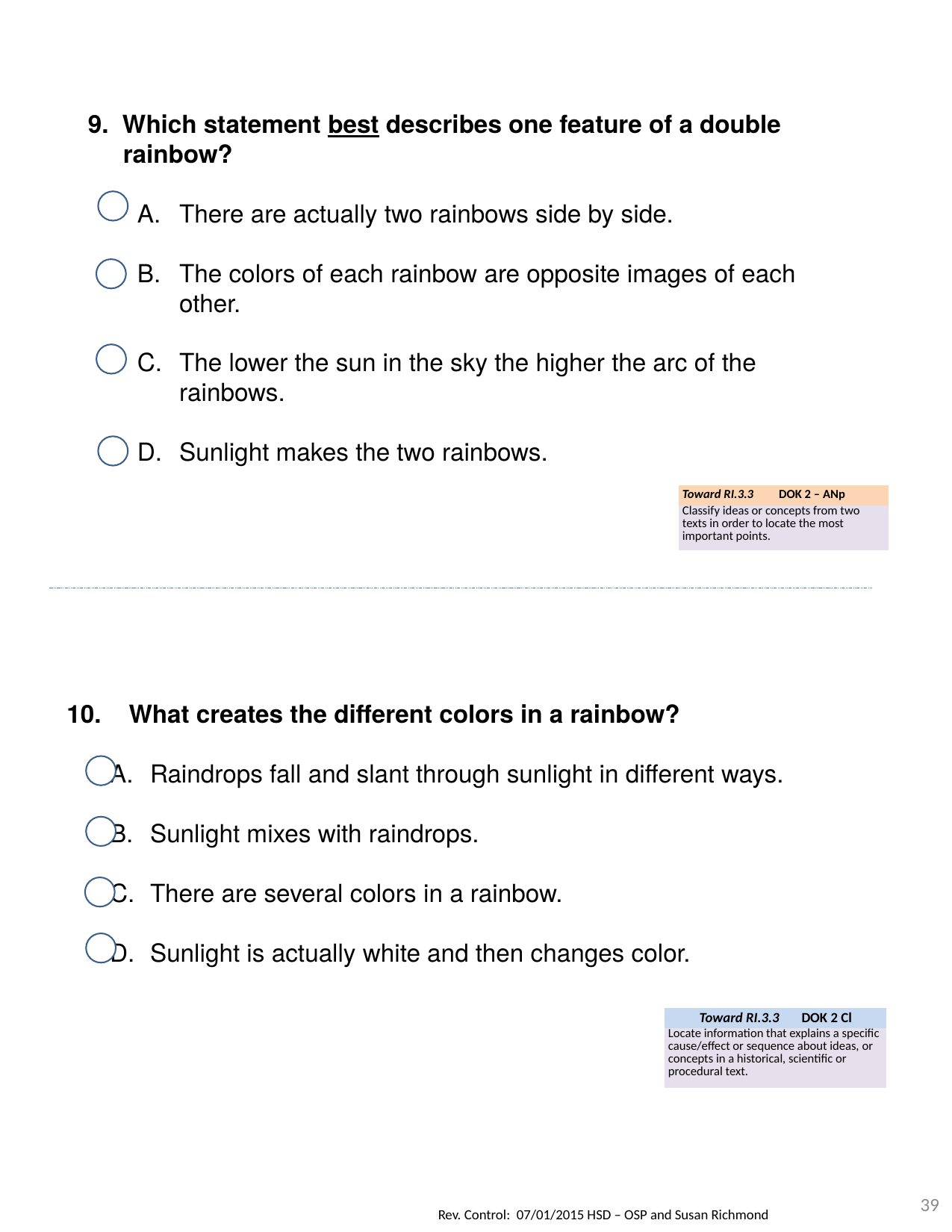

9.  Which statement best describes one feature of a double     rainbow?

There are actually two rainbows side by side.

The colors of each rainbow are opposite images of each other.

The lower the sun in the sky the higher the arc of the rainbows.

Sunlight makes the two rainbows.

| Toward RI.3.3 DOK 2 – ANp |
| --- |
| Classify ideas or concepts from two texts in order to locate the most important points. |
10.    What creates the different colors in a rainbow?

  Raindrops fall and slant through sunlight in different ways.

  Sunlight mixes with raindrops.

  There are several colors in a rainbow.

  Sunlight is actually white and then changes color.

| Toward RI.3.3 DOK 2 Cl |
| --- |
| Locate information that explains a specific cause/effect or sequence about ideas, or concepts in a historical, scientific or procedural text. |
39